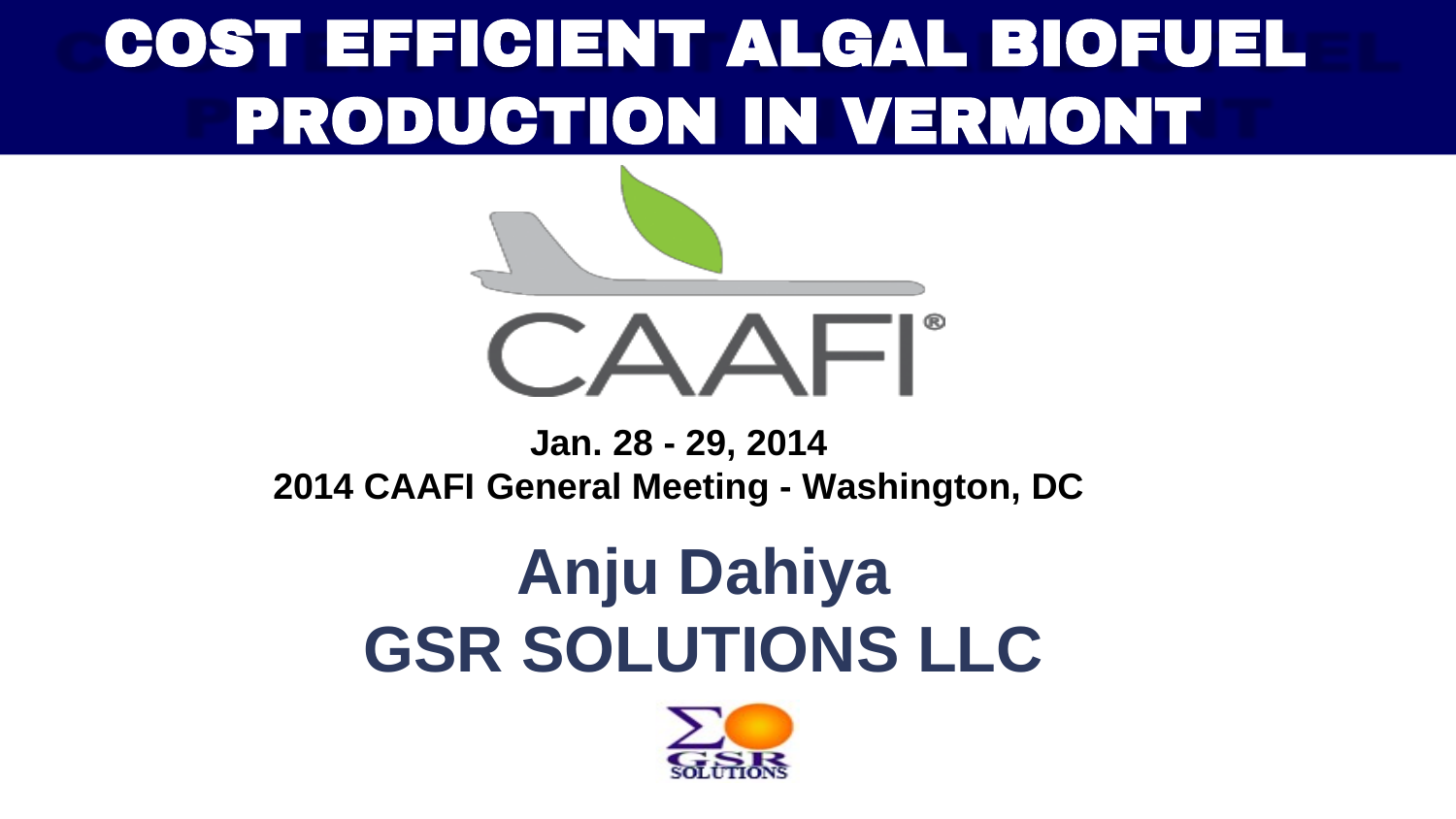

COST EFFICIENT ALGAL BIOFUEL PRODUCTION IN VERMONT

Jan. 28 - 29, 2014
2014 CAAFI General Meeting - Washington, DC

Anju Dahiya
GSR SOLUTIONS LLC